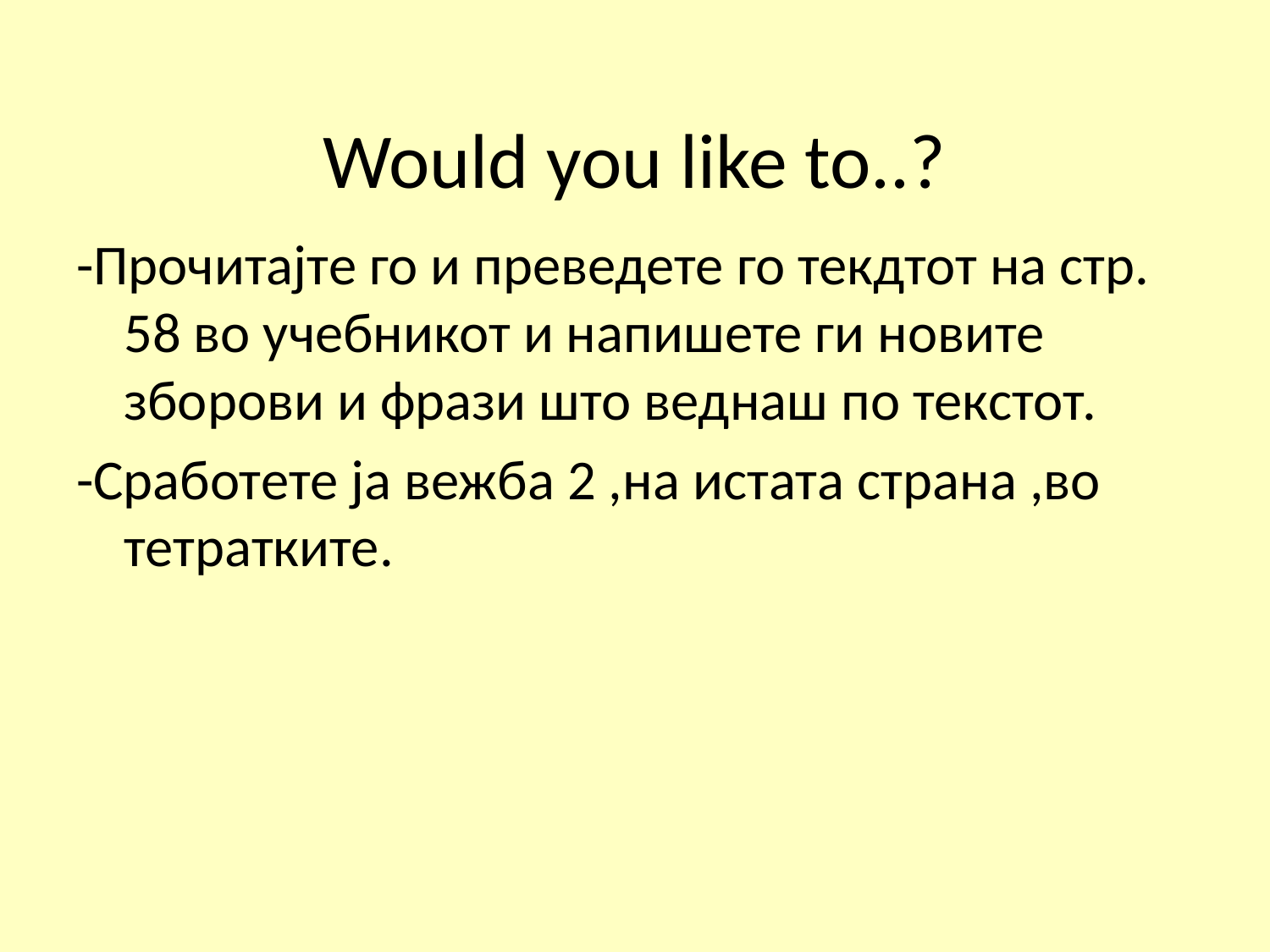

# Would you like to..?
-Прочитајте го и преведете го текдтот на стр. 58 во учебникот и напишете ги новите зборови и фрази што веднаш по текстот.
-Сработете ја вежба 2 ,на истата страна ,во тетратките.